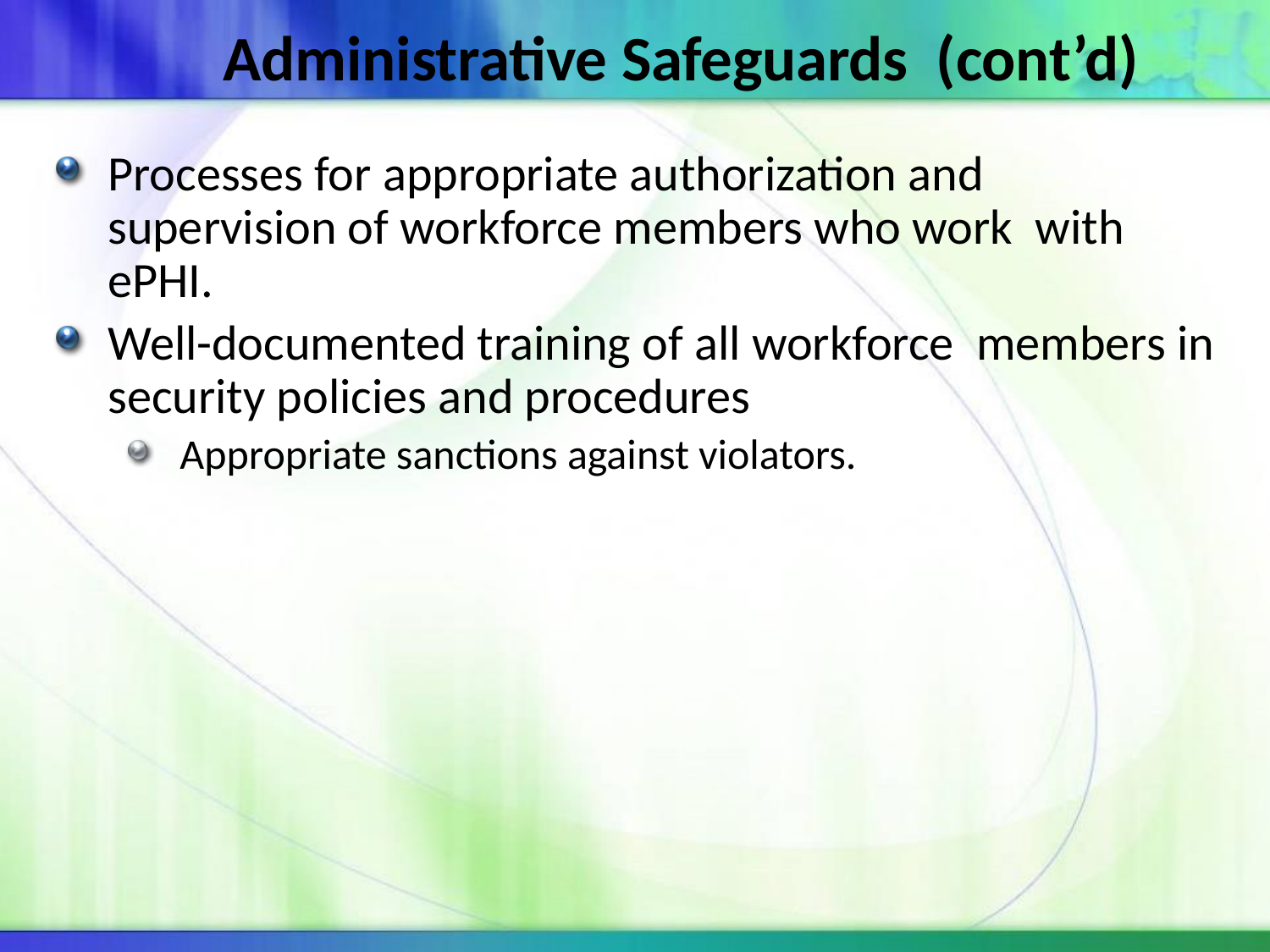

# Administrative Safeguards  (cont’d)
Processes for appropriate authorization and  supervision of workforce members who work  with ePHI.
Well-documented training of all workforce  members in security policies and procedures
Appropriate sanctions against violators.